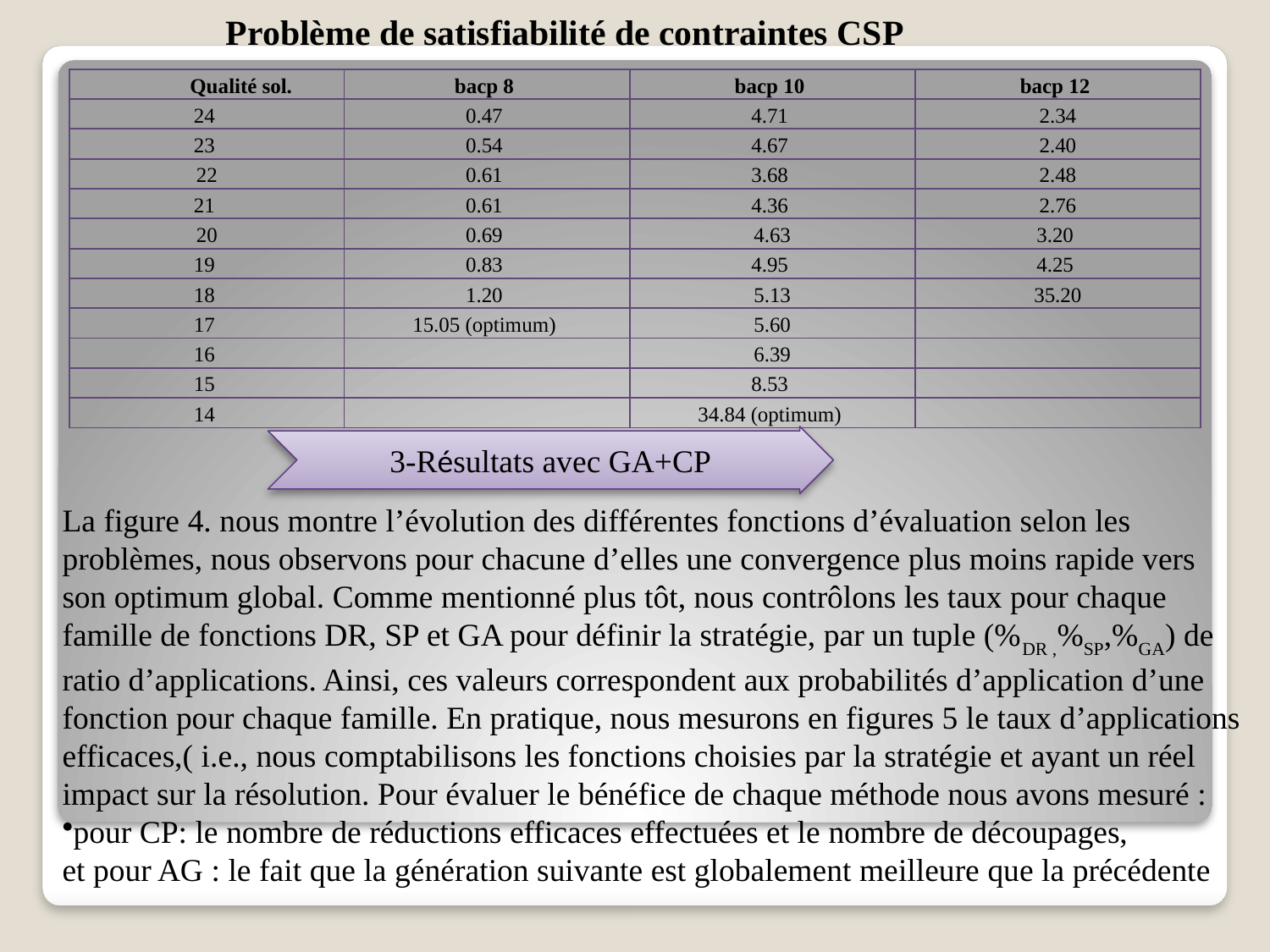

Problème de satisfiabilité de contraintes CSP
| Qualité sol. | bacp 8 | bacp 10 | bacp 12 |
| --- | --- | --- | --- |
| 24 | 0.47 | 4.71 | 2.34 |
| 23 | 0.54 | 4.67 | 2.40 |
| 22 | 0.61 | 3.68 | 2.48 |
| 21 | 0.61 | 4.36 | 2.76 |
| 20 | 0.69 | 4.63 | 3.20 |
| 19 | 0.83 | 4.95 | 4.25 |
| 18 | 1.20 | 5.13 | 35.20 |
| 17 | 15.05 (optimum) | 5.60 |  |
| 16 |  | 6.39 |  |
| 15 |  | 8.53 |  |
| 14 |  | 34.84 (optimum) |  |
3-Résultats avec GA+CP
La figure 4. nous montre l’évolution des différentes fonctions d’évaluation selon les problèmes, nous observons pour chacune d’elles une convergence plus moins rapide vers
son optimum global. Comme mentionné plus tôt, nous contrôlons les taux pour chaque famille de fonctions DR, SP et GA pour définir la stratégie, par un tuple (%DR ,%SP,%GA) de ratio d’applications. Ainsi, ces valeurs correspondent aux probabilités d’application d’une fonction pour chaque famille. En pratique, nous mesurons en figures 5 le taux d’applications efficaces,( i.e., nous comptabilisons les fonctions choisies par la stratégie et ayant un réel impact sur la résolution. Pour évaluer le bénéfice de chaque méthode nous avons mesuré :
pour CP: le nombre de réductions efficaces effectuées et le nombre de découpages,
et pour AG : le fait que la génération suivante est globalement meilleure que la précédente